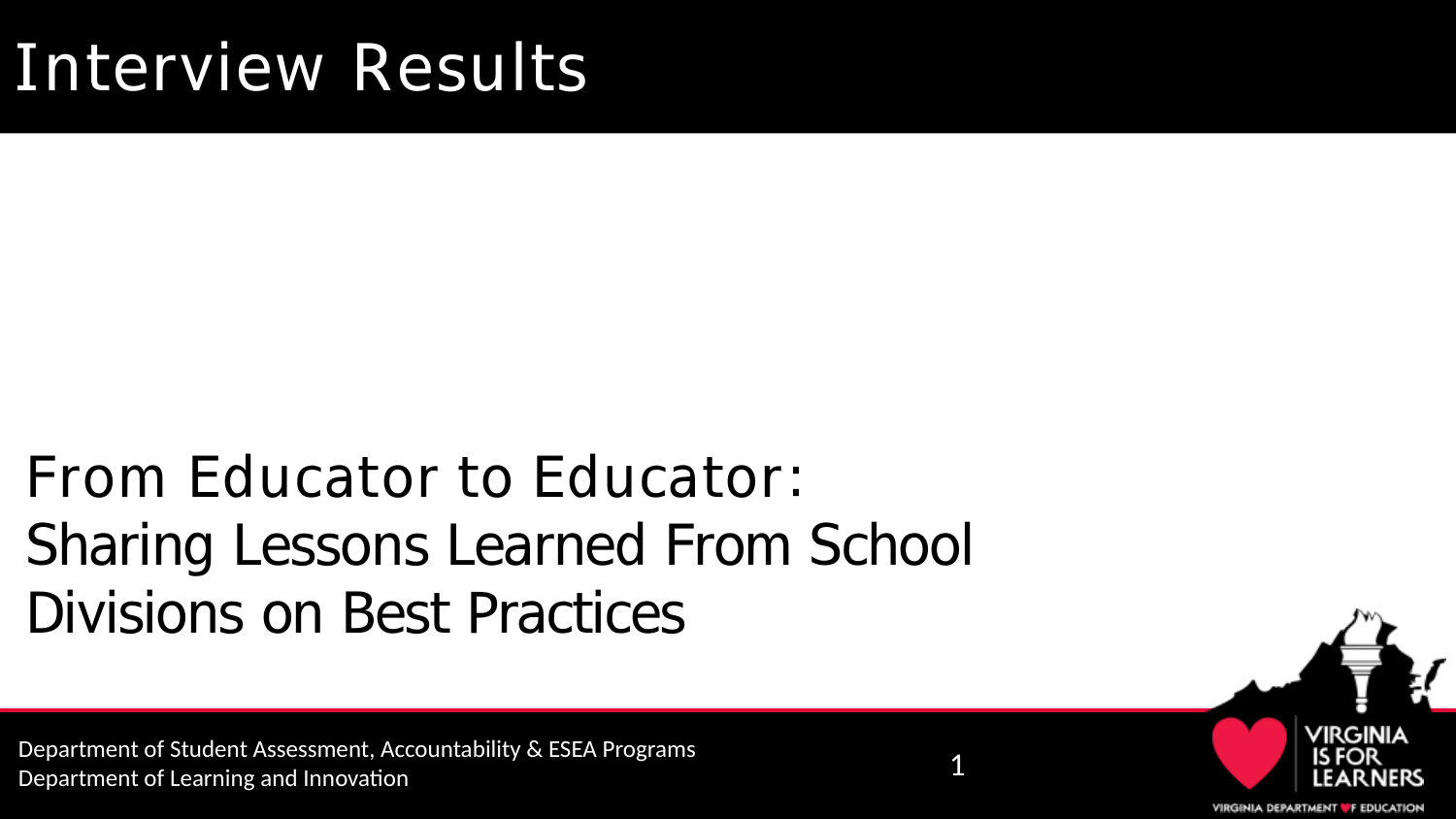

# Interview Results
From Educator to Educator:
Sharing Lessons Learned From School Divisions on Best Practices